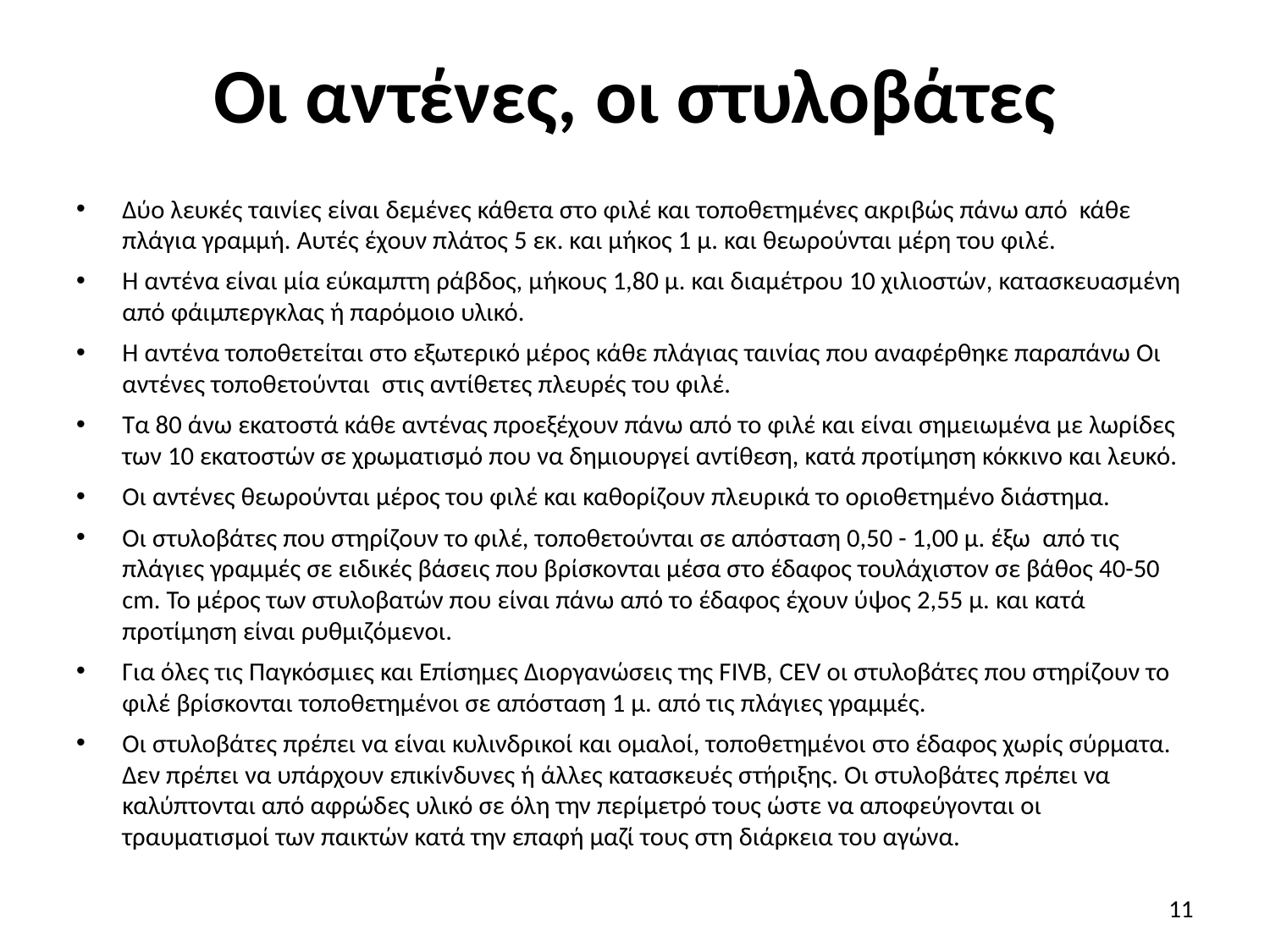

# Οι αντένες, οι στυλοβάτες
Δύο λευκές ταινίες είναι δεμένες κάθετα στο φιλέ και τοποθετημένες ακριβώς πάνω από  κάθε πλάγια γραμμή. Αυτές έχουν πλάτος 5 εκ. και μήκος 1 μ. και θεωρούνται μέρη του φιλέ.
Η αντένα είναι μία εύκαμπτη ράβδος, μήκους 1,80 μ. και διαμέτρου 10 χιλιοστών, κατασκευασμένη από φάιμπεργκλας ή παρόμοιο υλικό.
Η αντένα τοποθετείται στο εξωτερικό μέρος κάθε πλάγιας ταινίας που αναφέρθηκε παραπάνω Οι αντένες τοποθετούνται  στις αντίθετες πλευρές του φιλέ.
Τα 80 άνω εκατοστά κάθε αντένας προεξέχουν πάνω από το φιλέ και είναι σημειωμένα με λωρίδες των 10 εκατοστών σε χρωματισμό που να δημιουργεί αντίθεση, κατά προτίμηση κόκκινο και λευκό.
Οι αντένες θεωρούνται μέρος του φιλέ και καθορίζουν πλευρικά το οριοθετημένο διάστημα.
Οι στυλοβάτες που στηρίζουν το φιλέ, τοποθετούνται σε απόσταση 0,50 - 1,00 μ. έξω  από τις πλάγιες γραμμές σε ειδικές βάσεις που βρίσκονται μέσα στο έδαφος τουλάχιστον σε βάθος 40-50 cm. Το μέρος των στυλοβατών που είναι πάνω από το έδαφος έχουν ύψος 2,55 μ. και κατά προτίμηση είναι ρυθμιζόμενοι.
Για όλες τις Παγκόσμιες και Επίσημες Διοργανώσεις της FIVB, CEV οι στυλοβάτες που στηρίζουν το φιλέ βρίσκονται τοποθετημένοι σε απόσταση 1 μ. από τις πλάγιες γραμμές.
Οι στυλοβάτες πρέπει να είναι κυλινδρικοί και ομαλοί, τοποθετημένοι στο έδαφος χωρίς σύρματα. Δεν πρέπει να υπάρχουν επικίνδυνες ή άλλες κατασκευές στήριξης. Οι στυλοβάτες πρέπει να καλύπτονται από αφρώδες υλικό σε όλη την περίμετρό τους ώστε να αποφεύγονται οι τραυματισμοί των παικτών κατά την επαφή μαζί τους στη διάρκεια του αγώνα.
11